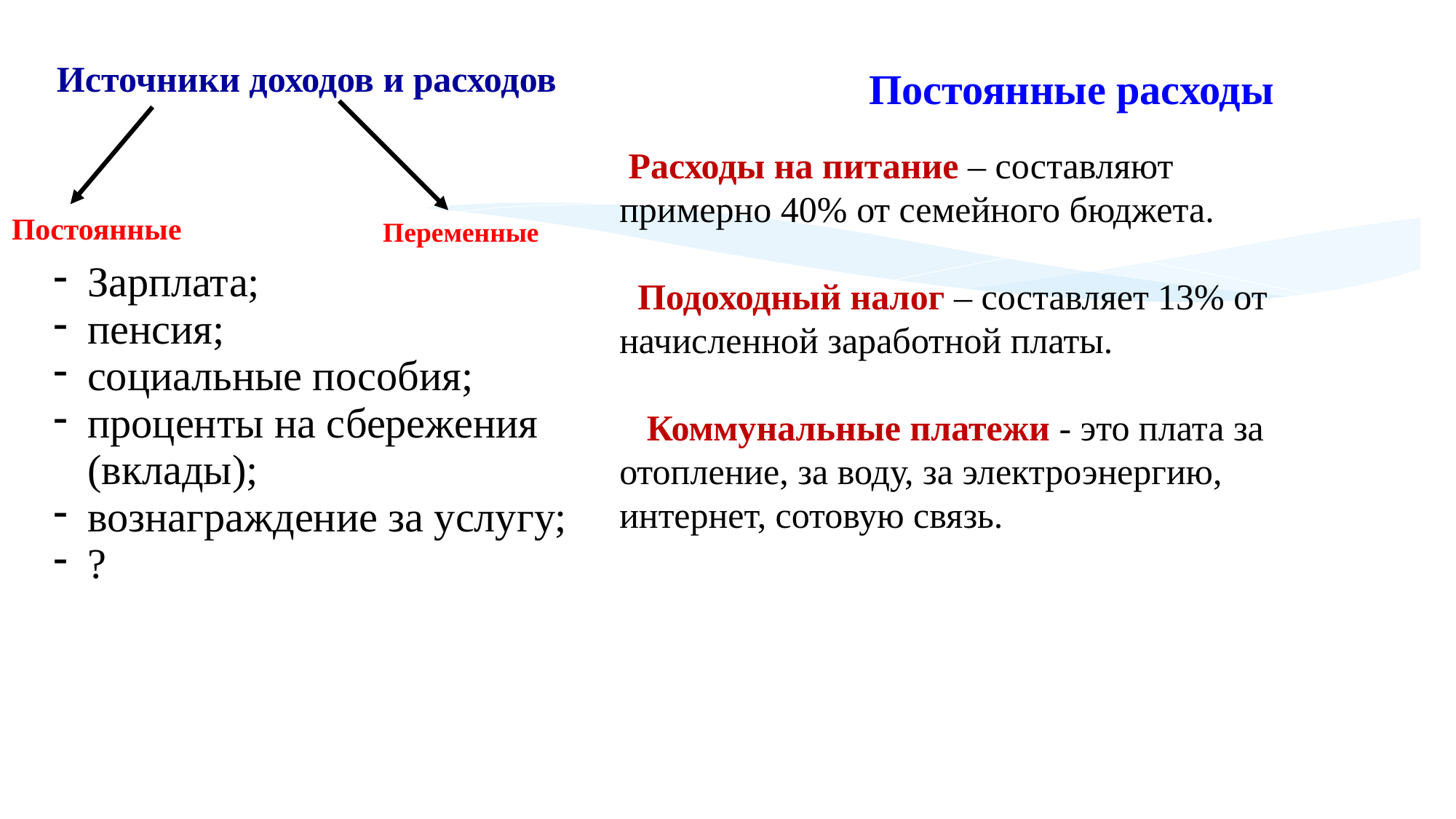

# Источники доходов и расходов
Постоянные расходы
 Расходы на питание – составляют примерно 40% от семейного бюджета.

  Подоходный налог – составляет 13% от начисленной заработной платы.

   Коммунальные платежи - это плата за отопление, за воду, за электроэнергию, интернет, сотовую связь.
Постоянные
Переменные
| Зарплата; пенсия; социальные пособия; проценты на сбережения (вклады); вознаграждение за услугу; ? |
| --- |